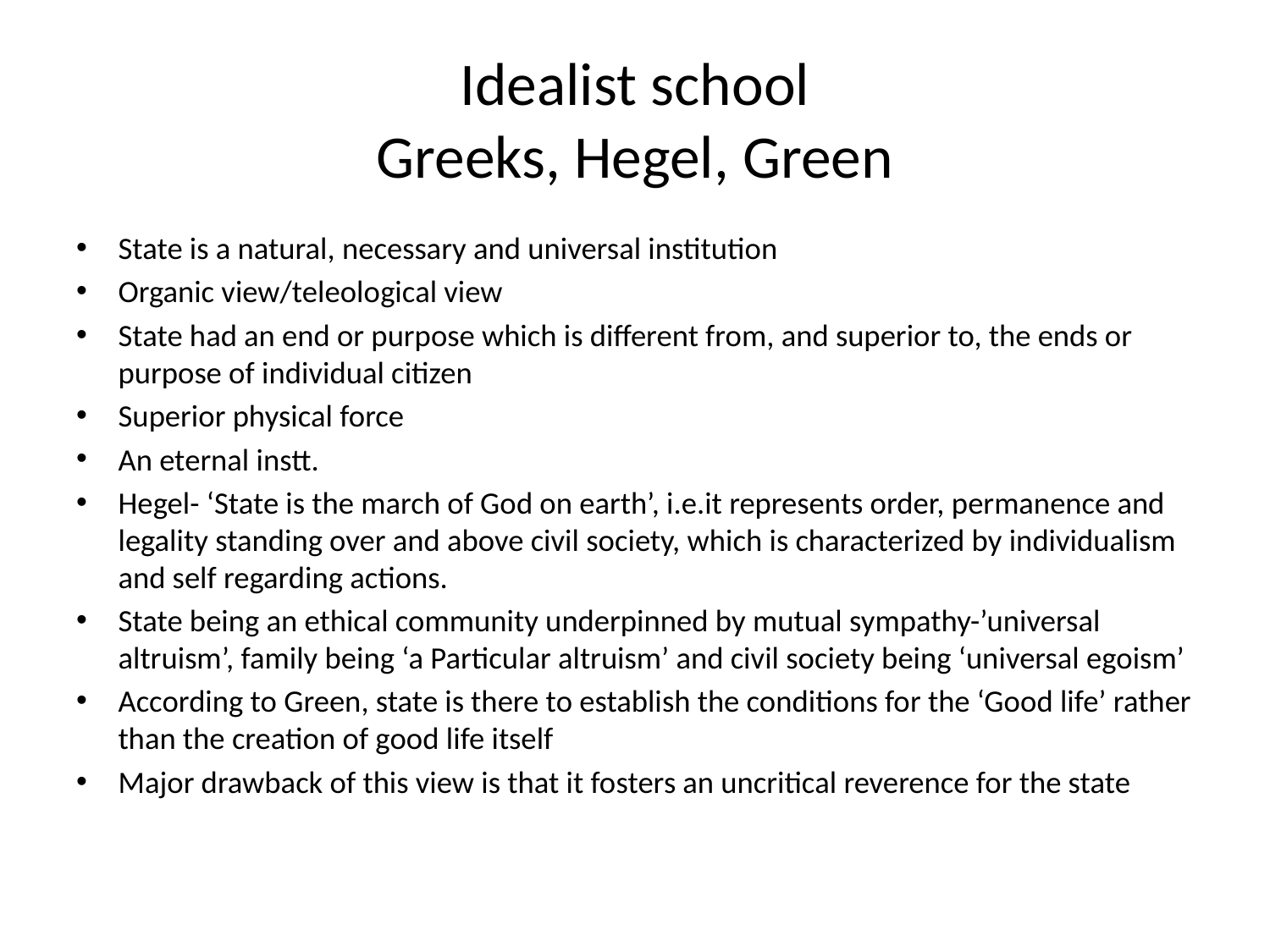

# Idealist school Greeks, Hegel, Green
State is a natural, necessary and universal institution
Organic view/teleological view
State had an end or purpose which is different from, and superior to, the ends or purpose of individual citizen
Superior physical force
An eternal instt.
Hegel- ‘State is the march of God on earth’, i.e.it represents order, permanence and legality standing over and above civil society, which is characterized by individualism and self regarding actions.
State being an ethical community underpinned by mutual sympathy-’universal altruism’, family being ‘a Particular altruism’ and civil society being ‘universal egoism’
According to Green, state is there to establish the conditions for the ‘Good life’ rather than the creation of good life itself
Major drawback of this view is that it fosters an uncritical reverence for the state